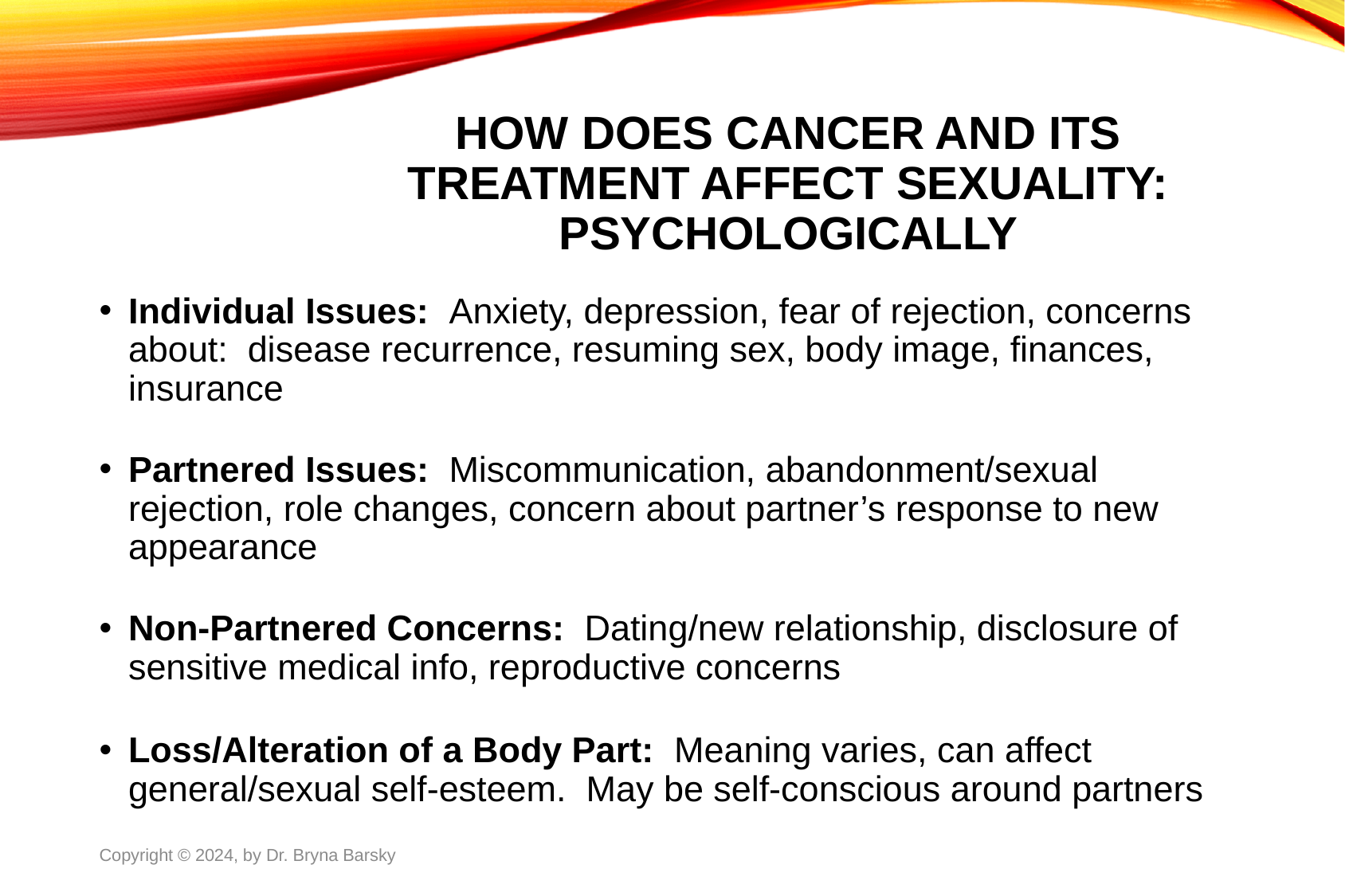

# How Does Cancer and Its Treatment Affect Sexuality: Psychologically
Individual Issues:  Anxiety, depression, fear of rejection, concerns about:  disease recurrence, resuming sex, body image, finances, insurance

Partnered Issues:  Miscommunication, abandonment/sexual rejection, role changes, concern about partner’s response to new appearance

Non-Partnered Concerns:  Dating/new relationship, disclosure of sensitive medical info, reproductive concerns

Loss/Alteration of a Body Part:  Meaning varies, can affect general/sexual self-esteem.  May be self-conscious around partners

Copyright © 2024, by Dr. Bryna Barsky